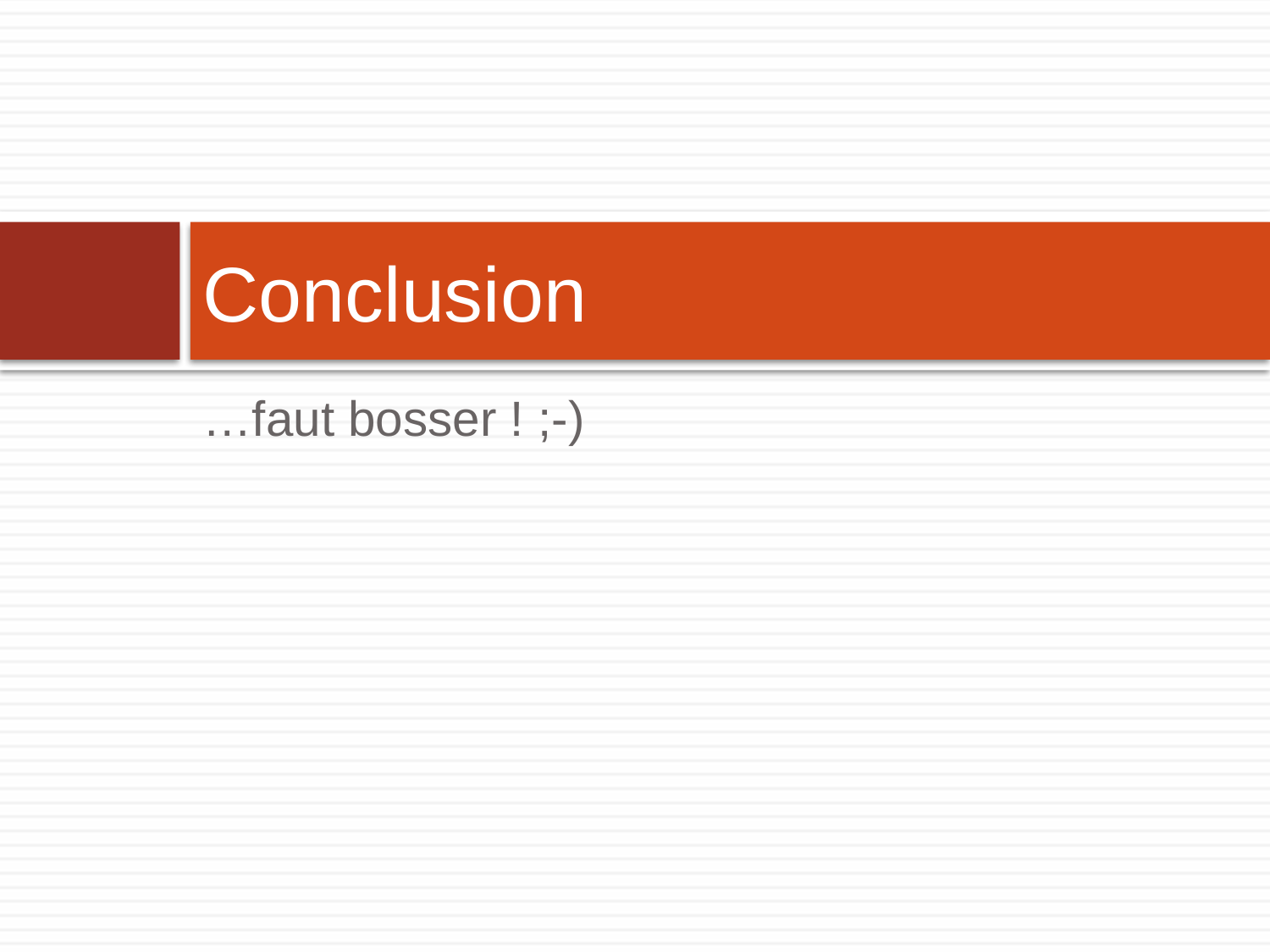

# Conclusion
27
…faut bosser ! ;-)